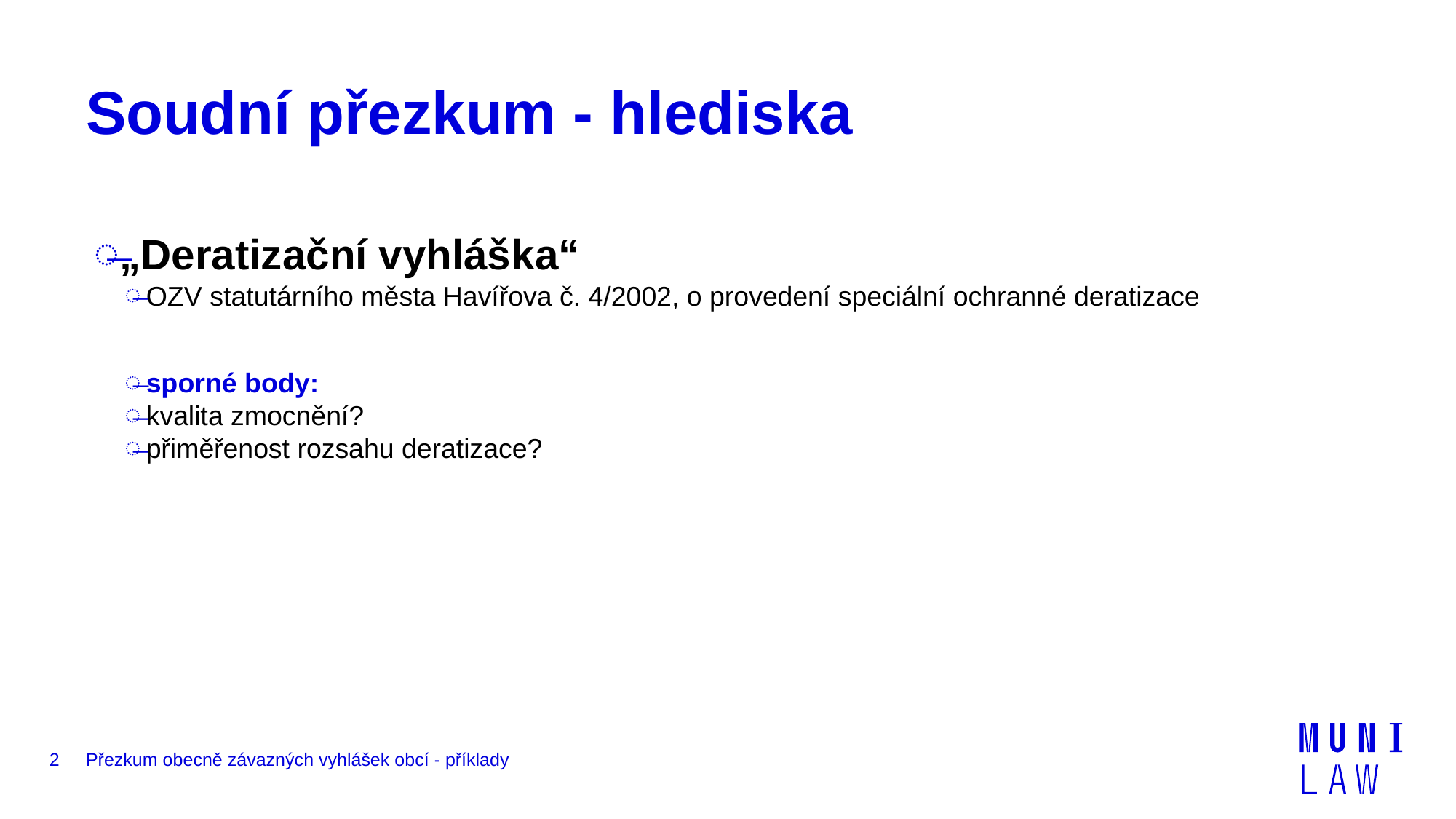

# Soudní přezkum - hlediska
„Deratizační vyhláška“
OZV statutárního města Havířova č. 4/2002, o provedení speciální ochranné deratizace

sporné body:
kvalita zmocnění?
přiměřenost rozsahu deratizace?

2
Přezkum obecně závazných vyhlášek obcí - příklady